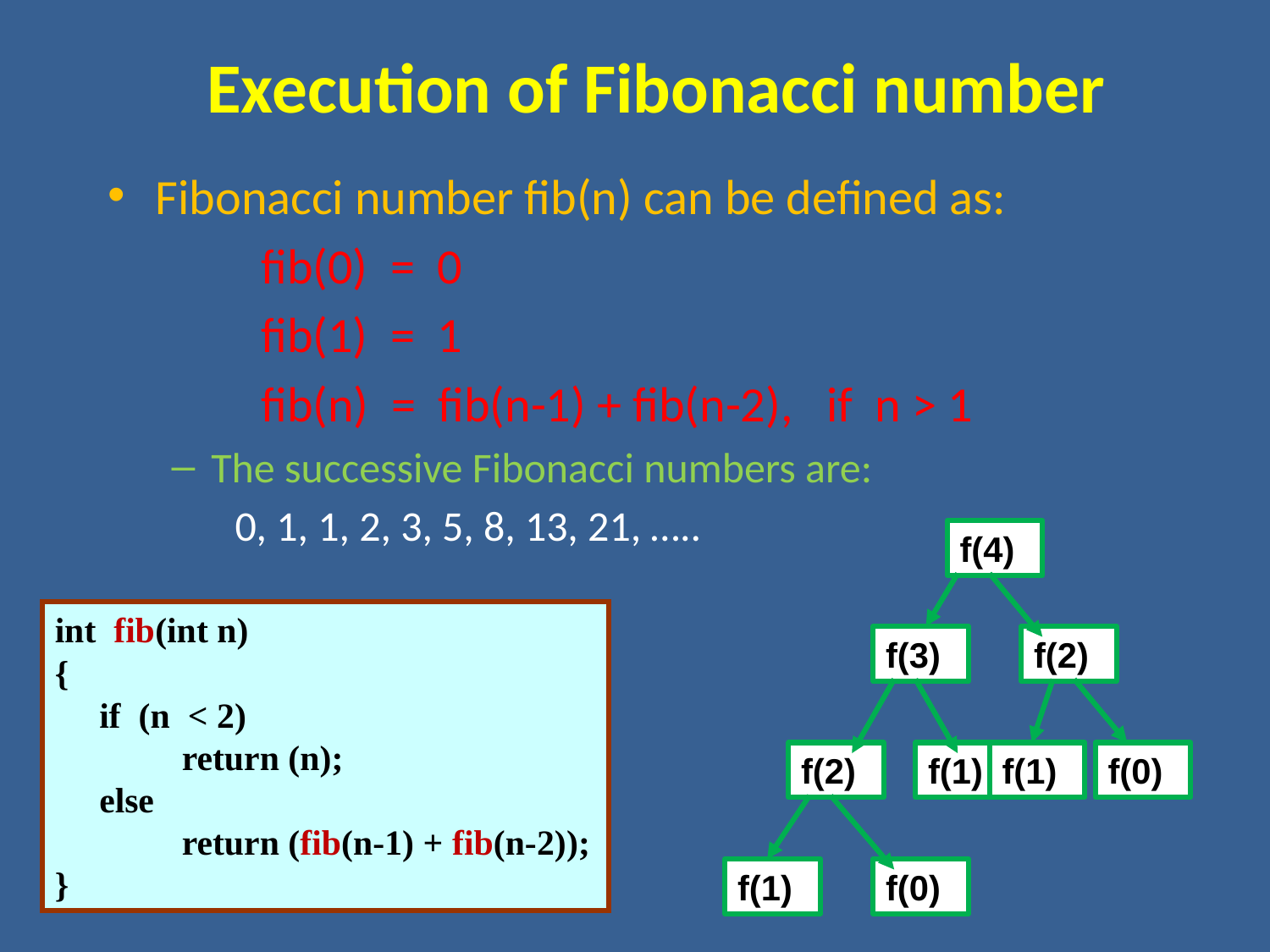

# Execution of Fibonacci number
Fibonacci number fib(n) can be defined as:
        fib(0)  =  0
        fib(1)  =  1
        fib(n)  =  fib(n-1) + fib(n-2),   if  n > 1
The successive Fibonacci numbers are:
0, 1, 1, 2, 3, 5, 8, 13, 21, …..
f(4)

f(3)
f(2)

f(2)
f(1)

f(1)
f(0)

f(1)
f(0)
int  fib(int n)
{
     if  (n  < 2)
	return (n);
     else
	return (fib(n-1) + fib(n-2));
}